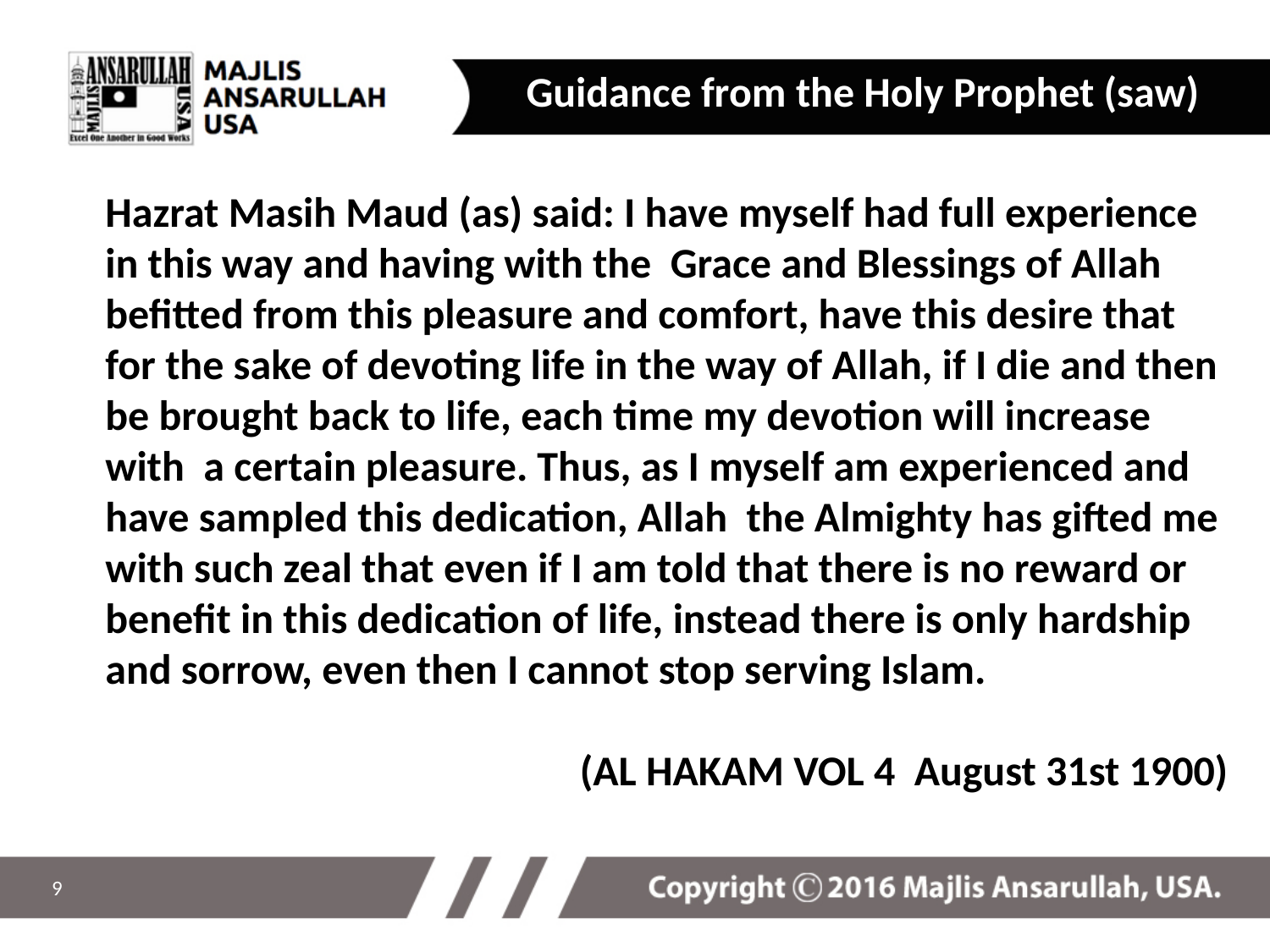

Guidance from the Holy Prophet (saw)
Hazrat Masih Maud (as) said: I have myself had full experience in this way and having with the  Grace and Blessings of Allah befitted from this pleasure and comfort, have this desire that for the sake of devoting life in the way of Allah, if I die and then be brought back to life, each time my devotion will increase with  a certain pleasure. Thus, as I myself am experienced and have sampled this dedication, Allah  the Almighty has gifted me with such zeal that even if I am told that there is no reward or benefit in this dedication of life, instead there is only hardship and sorrow, even then I cannot stop serving Islam.

 (AL HAKAM VOL 4  August 31st 1900)
9